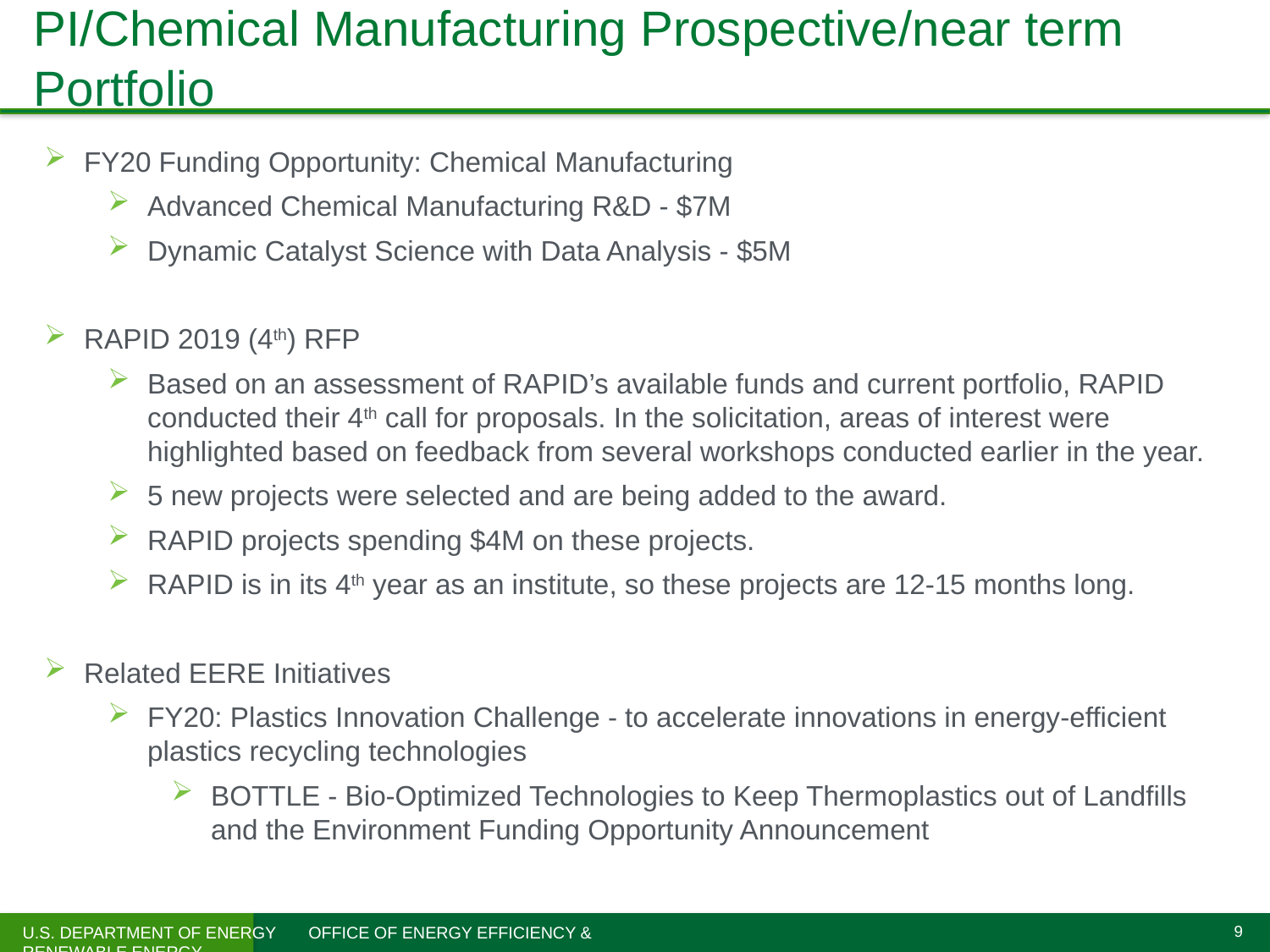

# PI/Chemical Manufacturing Prospective/near term Portfolio
FY20 Funding Opportunity: Chemical Manufacturing
Advanced Chemical Manufacturing R&D - $7M
Dynamic Catalyst Science with Data Analysis - $5M

RAPID 2019 (4th) RFP
Based on an assessment of RAPID’s available funds and current portfolio, RAPID conducted their 4th call for proposals. In the solicitation, areas of interest were highlighted based on feedback from several workshops conducted earlier in the year.
5 new projects were selected and are being added to the award.
RAPID projects spending $4M on these projects.
RAPID is in its 4th year as an institute, so these projects are 12-15 months long.

Related EERE Initiatives
FY20: Plastics Innovation Challenge - to accelerate innovations in energy-efficient plastics recycling technologies
BOTTLE - Bio-Optimized Technologies to Keep Thermoplastics out of Landfills and the Environment Funding Opportunity Announcement